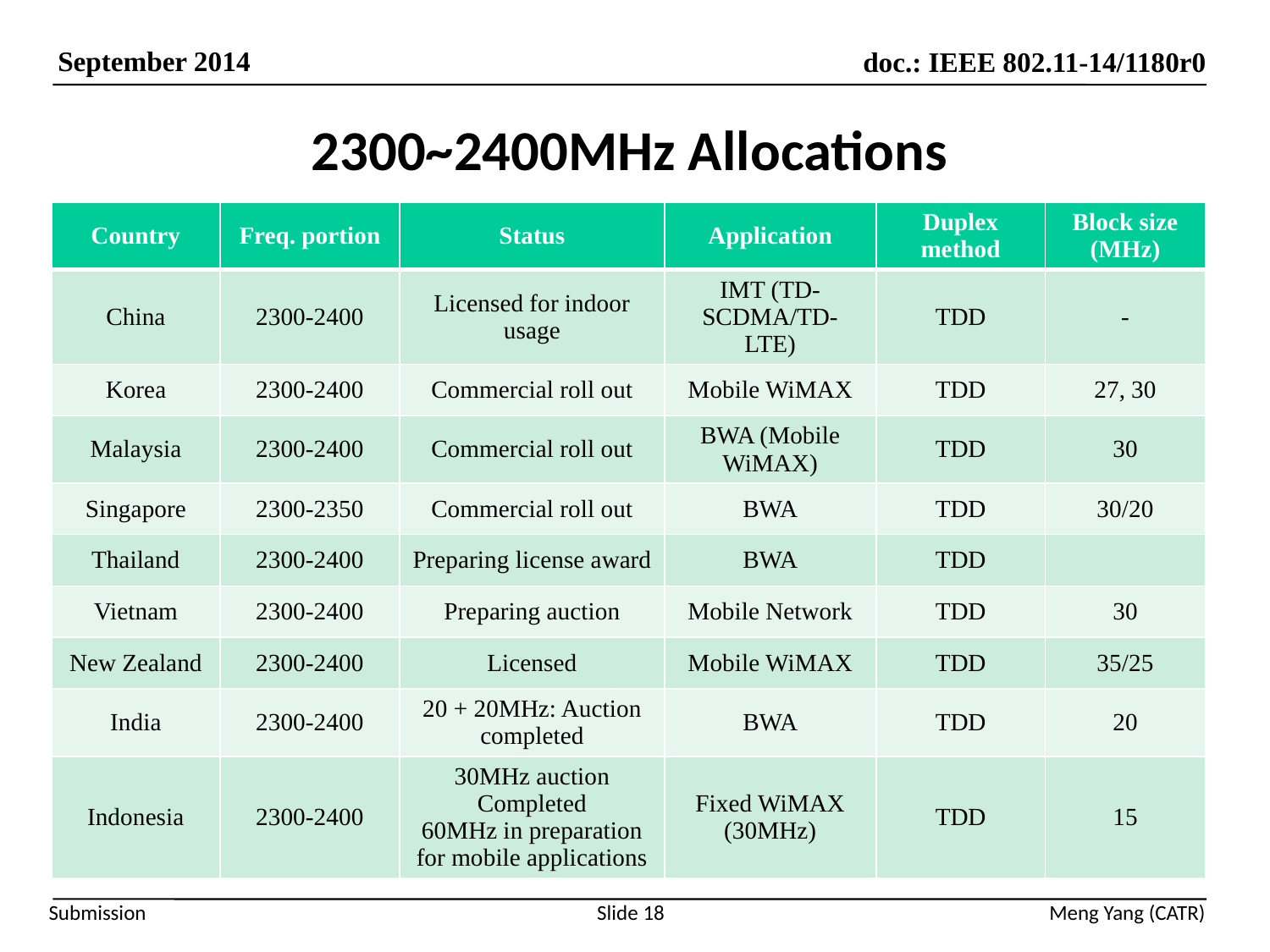

# 2300~2400MHz Allocations
| Country | Freq. portion | Status | Application | Duplex method | Block size (MHz) |
| --- | --- | --- | --- | --- | --- |
| China | 2300-2400 | Licensed for indoor usage | IMT (TD-SCDMA/TD-LTE) | TDD | - |
| Korea | 2300-2400 | Commercial roll out | Mobile WiMAX | TDD | 27, 30 |
| Malaysia | 2300-2400 | Commercial roll out | BWA (Mobile WiMAX) | TDD | 30 |
| Singapore | 2300-2350 | Commercial roll out | BWA | TDD | 30/20 |
| Thailand | 2300-2400 | Preparing license award | BWA | TDD |  |
| Vietnam | 2300-2400 | Preparing auction | Mobile Network | TDD | 30 |
| New Zealand | 2300-2400 | Licensed | Mobile WiMAX | TDD | 35/25 |
| India | 2300-2400 | 20 + 20MHz: Auction completed | BWA | TDD | 20 |
| Indonesia | 2300-2400 | 30MHz auction Completed 60MHz in preparation for mobile applications | Fixed WiMAX (30MHz) | TDD | 15 |
Slide 18